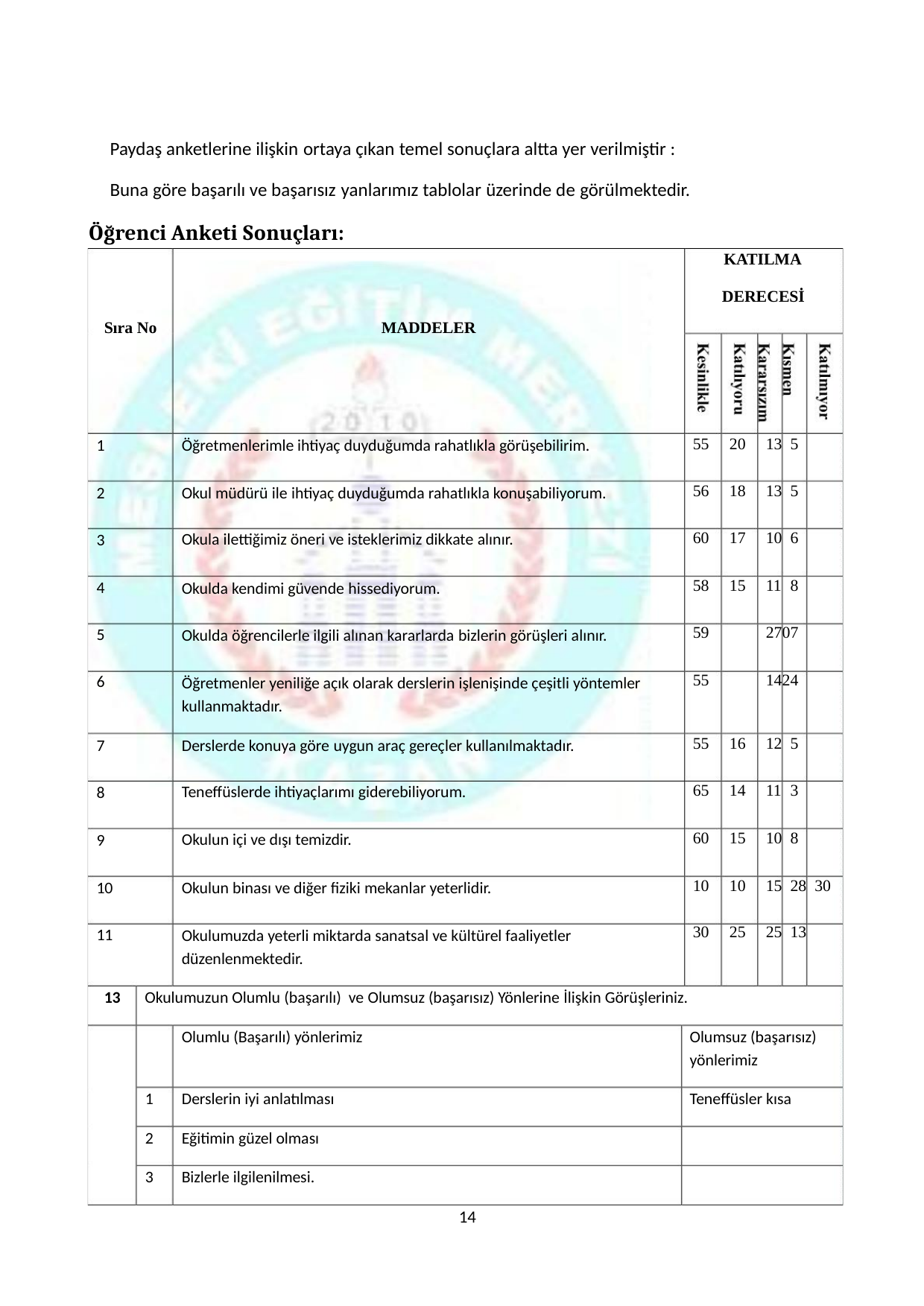

Paydaş anketlerine ilişkin ortaya çıkan temel sonuçlara altta yer verilmiştir :
Buna göre başarılı ve başarısız yanlarımız tablolar üzerinde de görülmektedir.
Öğrenci Anketi Sonuçları:

KATILMA
DERECESİ
Sıra No
MADDELER
1
Öğretmenlerimle ihtiyaç duyduğumda rahatlıkla görüşebilirim.
Okul müdürü ile ihtiyaç duyduğumda rahatlıkla konuşabiliyorum.
Okula ilettiğimiz öneri ve isteklerimiz dikkate alınır.
55
56
60
58
59
55
20
18
17
15
13
13
10
11
270
142
5
5
6
8
7
4
2
3
4
5
6
Okulda kendimi güvende hissediyorum.
Okulda öğrencilerle ilgili alınan kararlarda bizlerin görüşleri alınır.
Öğretmenler yeniliğe açık olarak derslerin işlenişinde çeşitli yöntemler
kullanmaktadır.
7
Derslerde konuya göre uygun araç gereçler kullanılmaktadır.
Teneffüslerde ihtiyaçlarımı giderebiliyorum.
Okulun içi ve dışı temizdir.
55
65
60
10
30
16
14
15
10
25
12
11
10
15
25
5
3
8
28
13
8
9

30
10
11
Okulun binası ve diğer fiziki mekanlar yeterlidir.
Okulumuzda yeterli miktarda sanatsal ve kültürel faaliyetler
düzenlenmektedir.
13 Okulumuzun Olumlu (başarılı) ve Olumsuz (başarısız) Yönlerine İlişkin Görüşleriniz.
Olumsuz (başarısız)
yönlerimiz
Olumlu (Başarılı) yönlerimiz
1
2
3
Derslerin iyi anlatılması
Eğitimin güzel olması
Bizlerle ilgilenilmesi.
Teneffüsler kısa
14